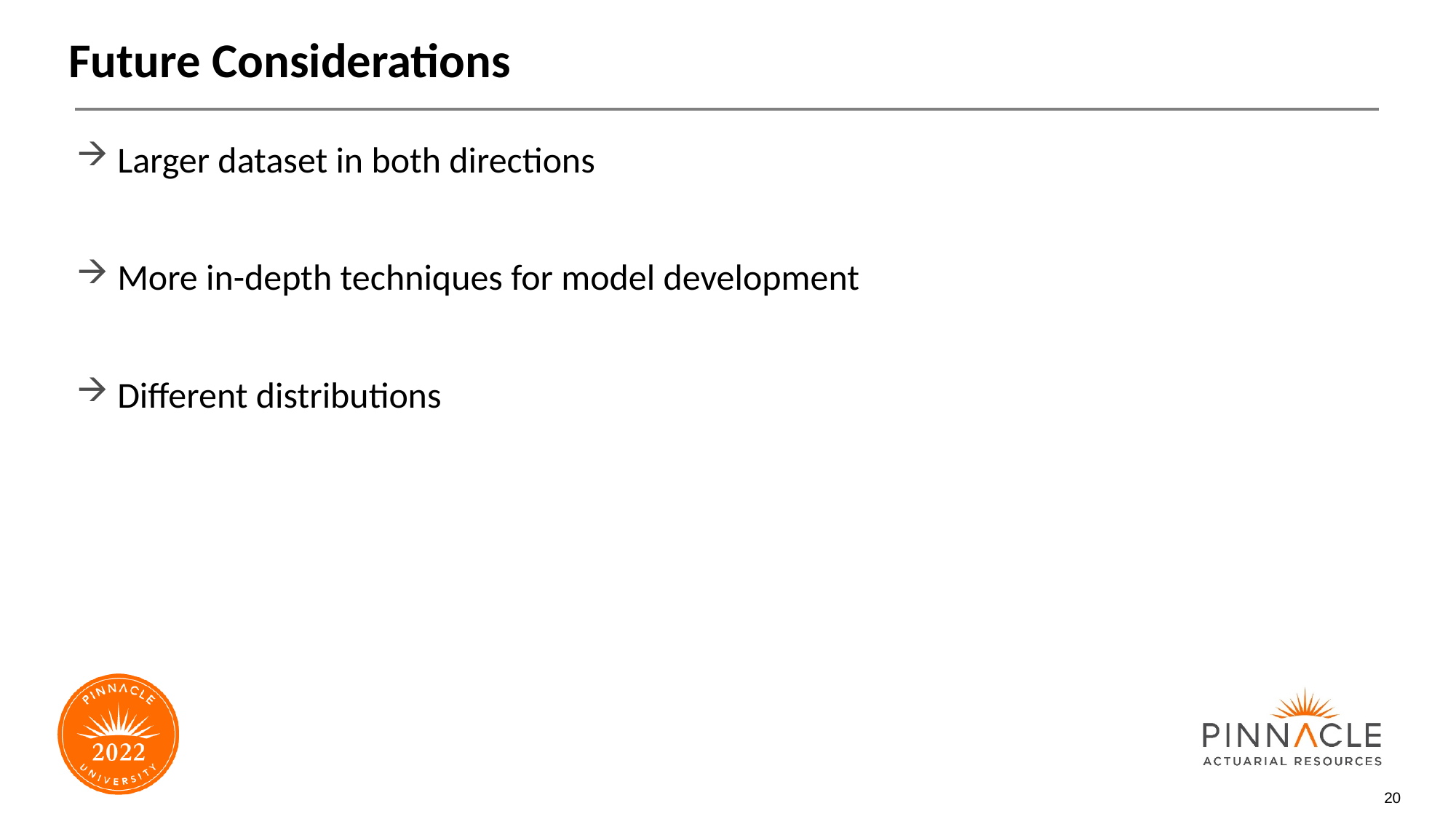

# Future Considerations
Larger dataset in both directions

More in-depth techniques for model development

Different distributions